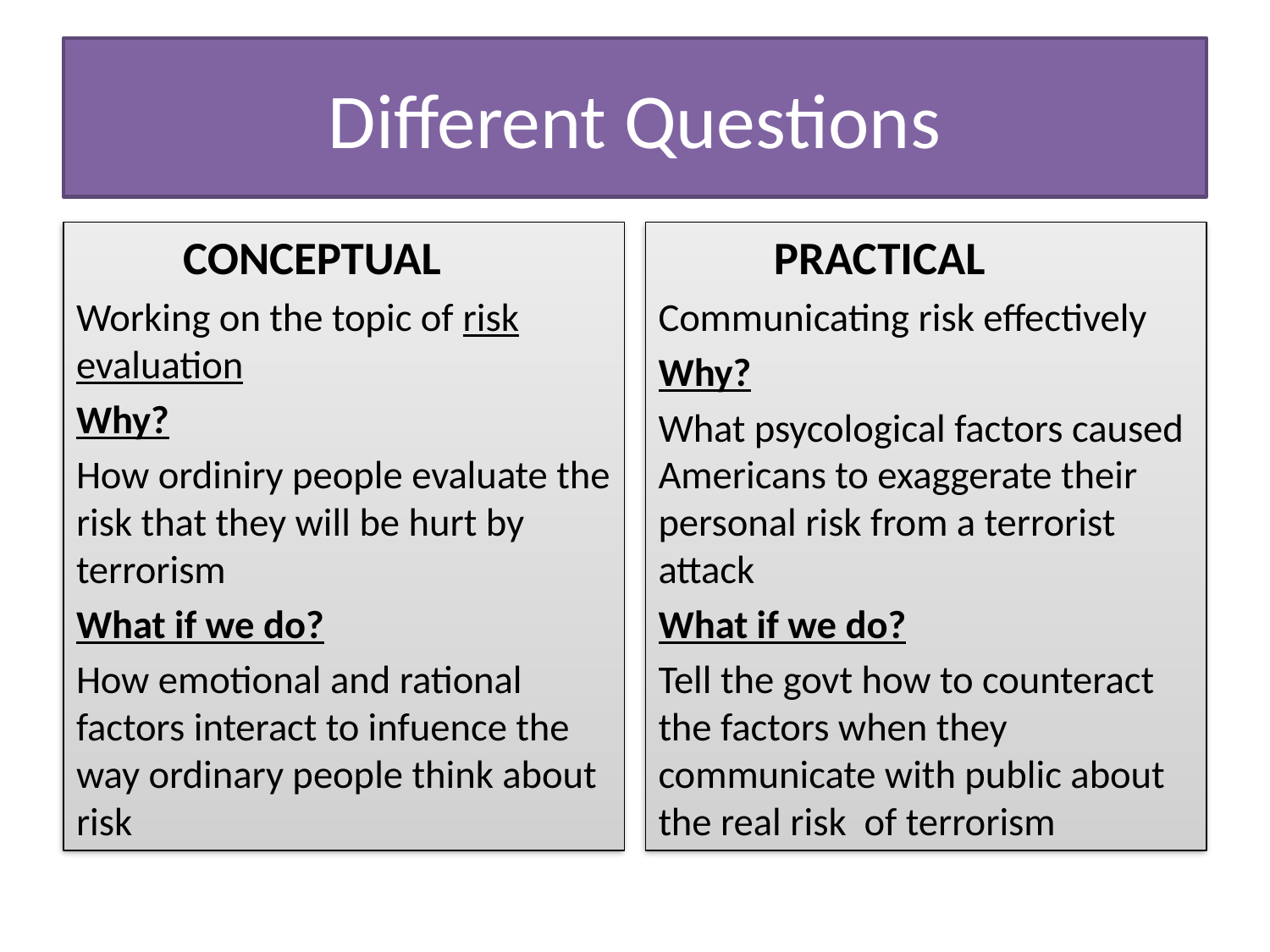

# Different Questions
            CONCEPTUAL
Working on the topic of risk evaluation
Why?
How ordiniry people evaluate the risk that they will be hurt by terrorism
What if we do?
How emotional and rational factors interact to infuence the way ordinary people think about risk
             PRACTICAL
Communicating risk effectively
Why?
What psycological factors caused Americans to exaggerate their personal risk from a terrorist attack
What if we do?
Tell the govt how to counteract the factors when they communicate with public about the real risk  of terrorism